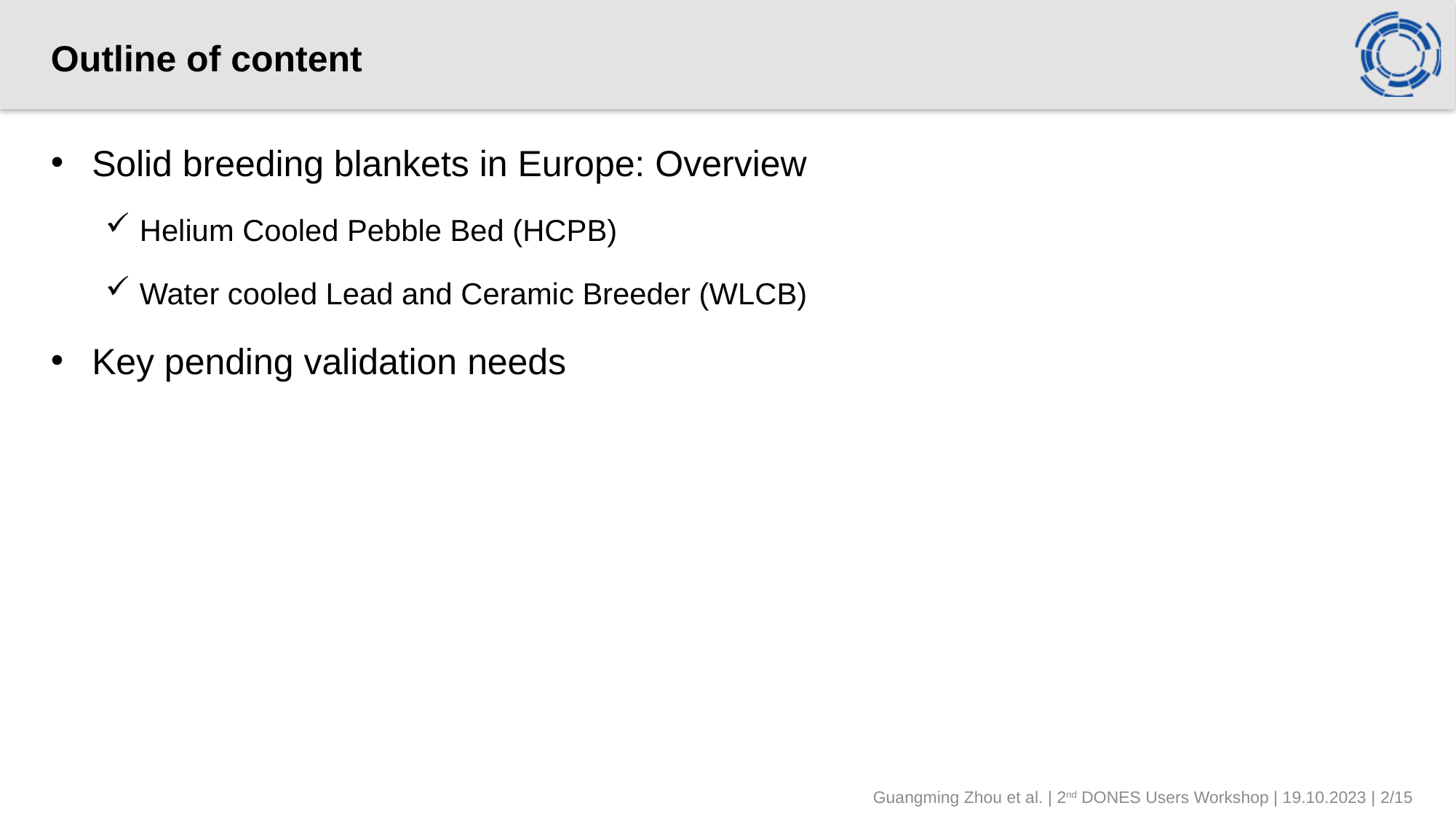

# Outline of content
Solid breeding blankets in Europe: Overview
Helium Cooled Pebble Bed (HCPB)
Water cooled Lead and Ceramic Breeder (WLCB)
Key pending validation needs

Guangming Zhou et al. | 2nd DONES Users Workshop | 19.10.2023 | 2/15